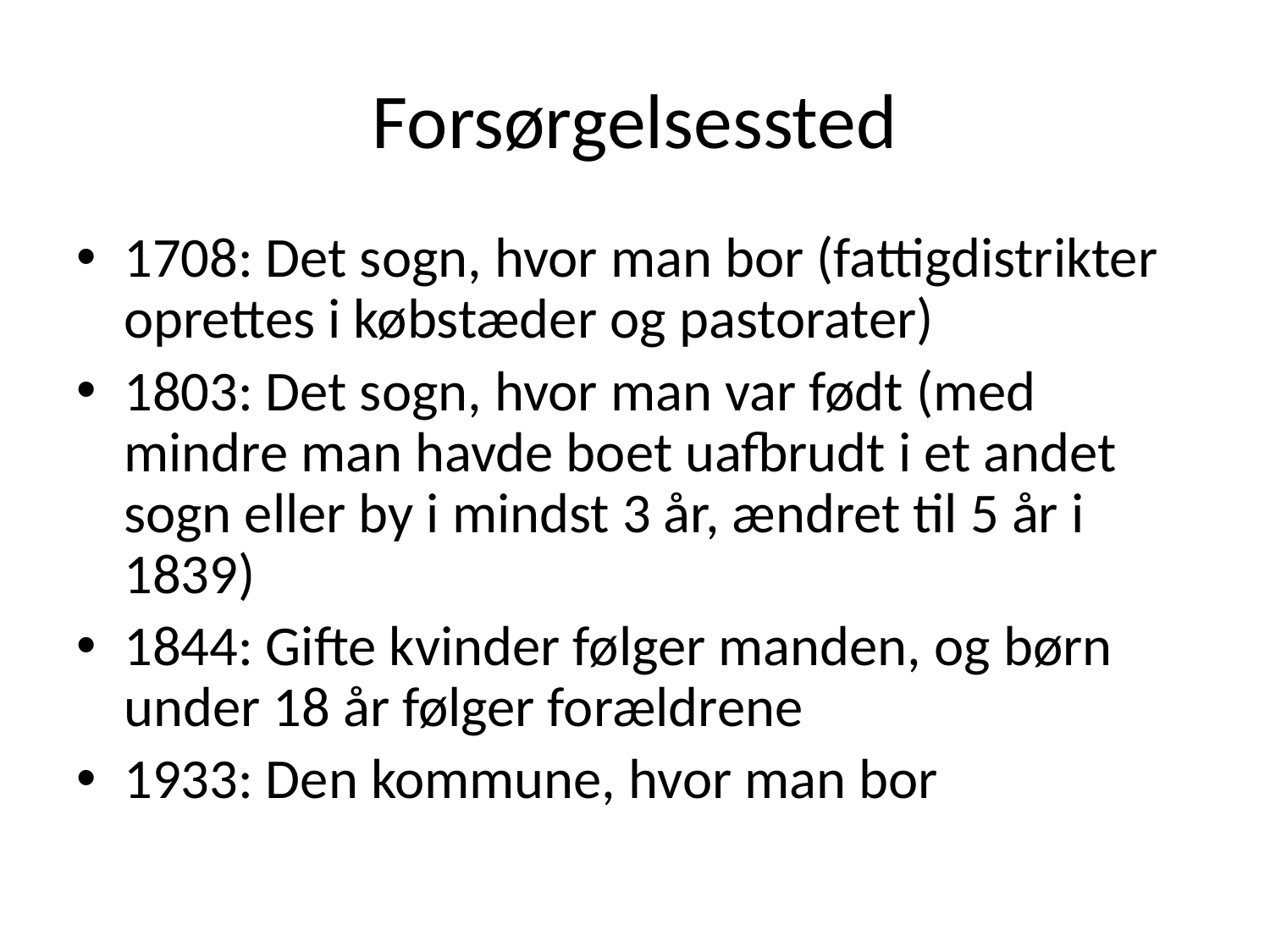

# Forsørgelsessted
1708: Det sogn, hvor man bor (fattigdistrikter oprettes i købstæder og pastorater)
1803: Det sogn, hvor man var født (med mindre man havde boet uafbrudt i et andet sogn eller by i mindst 3 år, ændret til 5 år i 1839)
1844: Gifte kvinder følger manden, og børn under 18 år følger forældrene
1933: Den kommune, hvor man bor